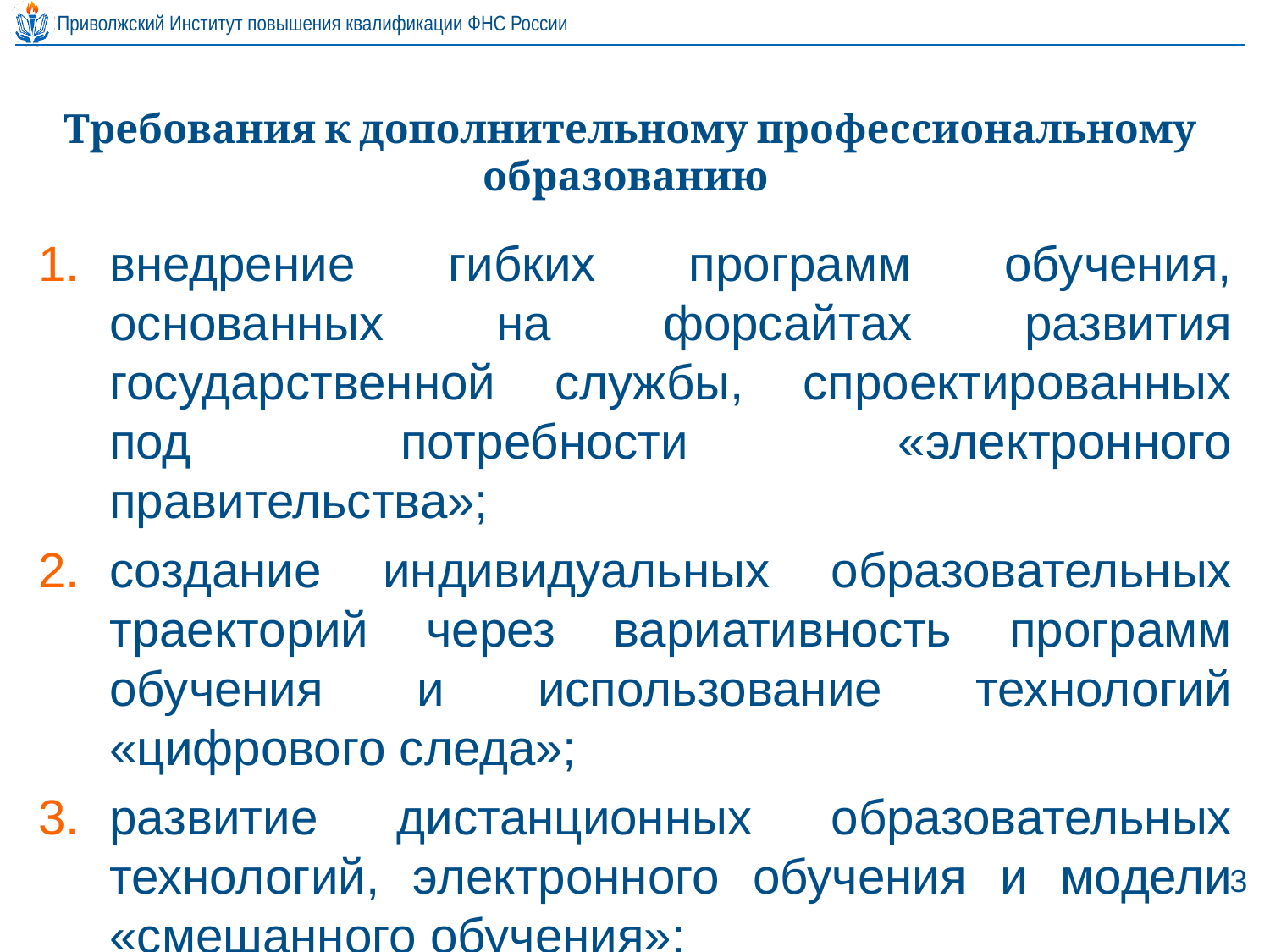

# Требования к дополнительному профессиональному образованию
внедрение гибких программ обучения, основанных на форсайтах развития государственной службы, спроектированных под потребности «электронного правительства»;
создание индивидуальных образовательных траекторий через вариативность программ обучения и использование технологий «цифрового следа»;
развитие дистанционных образовательных технологий, электронного обучения и модели «смешанного обучения»;